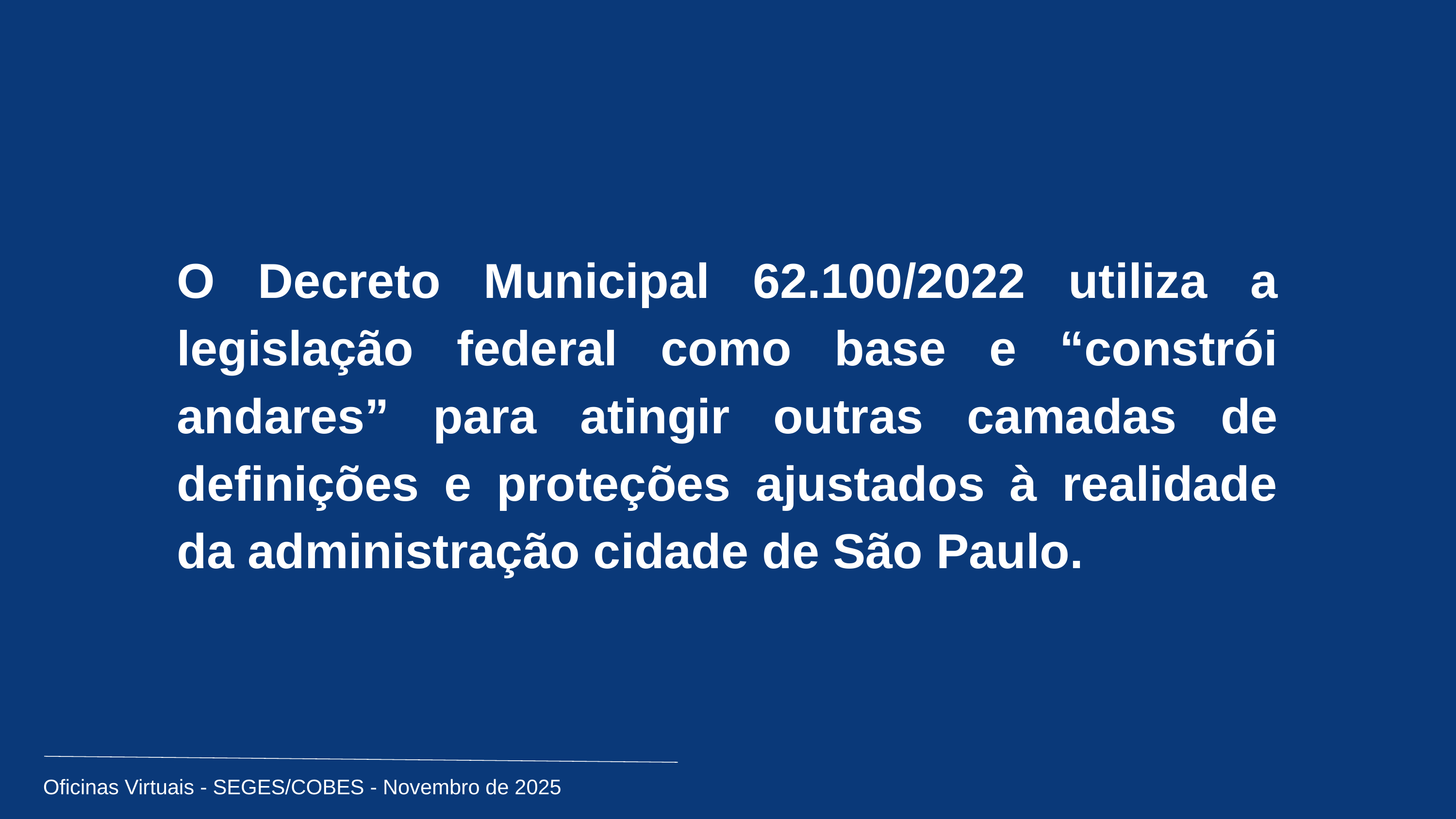

O Decreto Municipal 62.100/2022 utiliza a legislação federal como base e “constrói andares” para atingir outras camadas de definições e proteções ajustados à realidade da administração cidade de São Paulo.